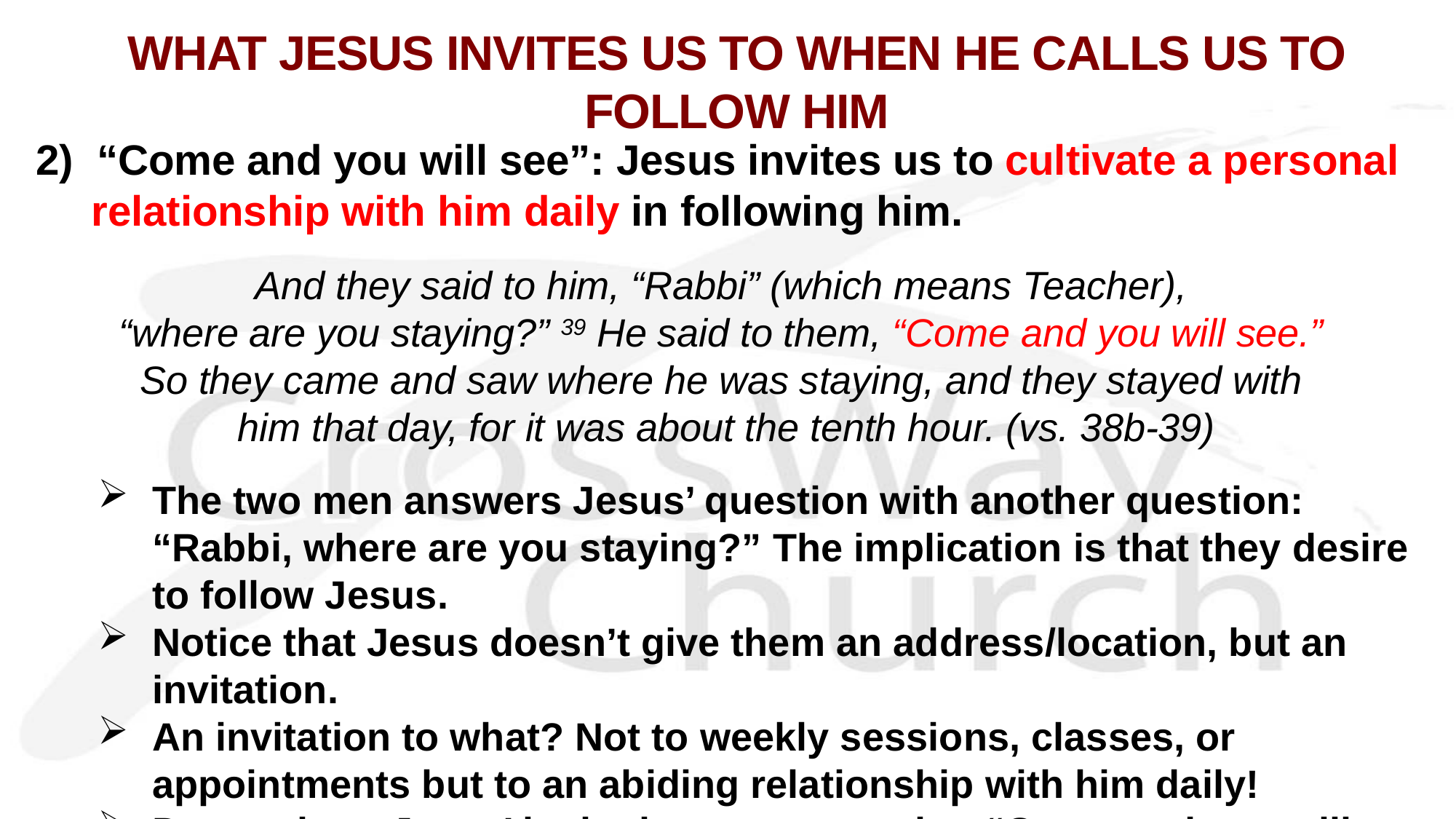

# WHAT JESUS INVITES US TO WHEN HE CALLS US TO FOLLOW HIM
2)   “Come and you will see”: Jesus invites us to cultivate a personal relationship with him daily in following him.

And they said to him, “Rabbi” (which means Teacher),
“where are you staying?” 39 He said to them, “Come and you will see.” 
So they came and saw where he was staying, and they stayed with
him that day, for it was about the tenth hour. (vs. 38b-39)

The two men answers Jesus’ question with another question: “Rabbi, where are you staying?” The implication is that they desire to follow Jesus.
Notice that Jesus doesn’t give them an address/location, but an invitation.
An invitation to what? Not to weekly sessions, classes, or appointments but to an abiding relationship with him daily!
Do you hear Jesus’ invitation to you, saying “Come and you will see… what it is like staying/abiding with me and walking/journeying with me daily”?